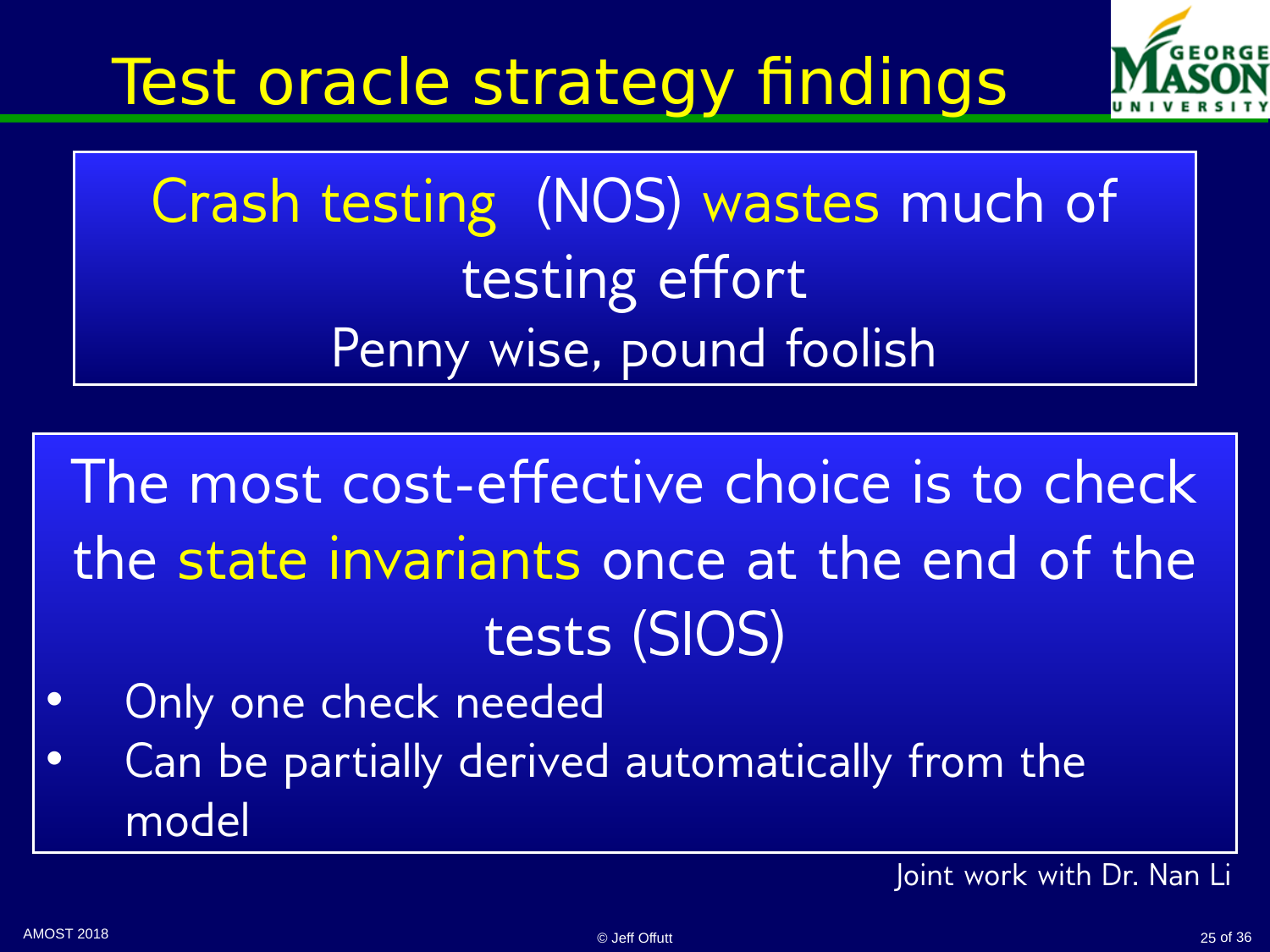

# Test oracle strategy findings
Crash testing  (NOS) wastes much of testing effort
Penny wise, pound foolish
The most cost-effective choice is to check the state invariants once at the end of the tests (SIOS)
Only one check needed
Can be partially derived automatically from the model
Joint work with Dr. Nan Li
© Jeff Offutt
25
AMOST 2018